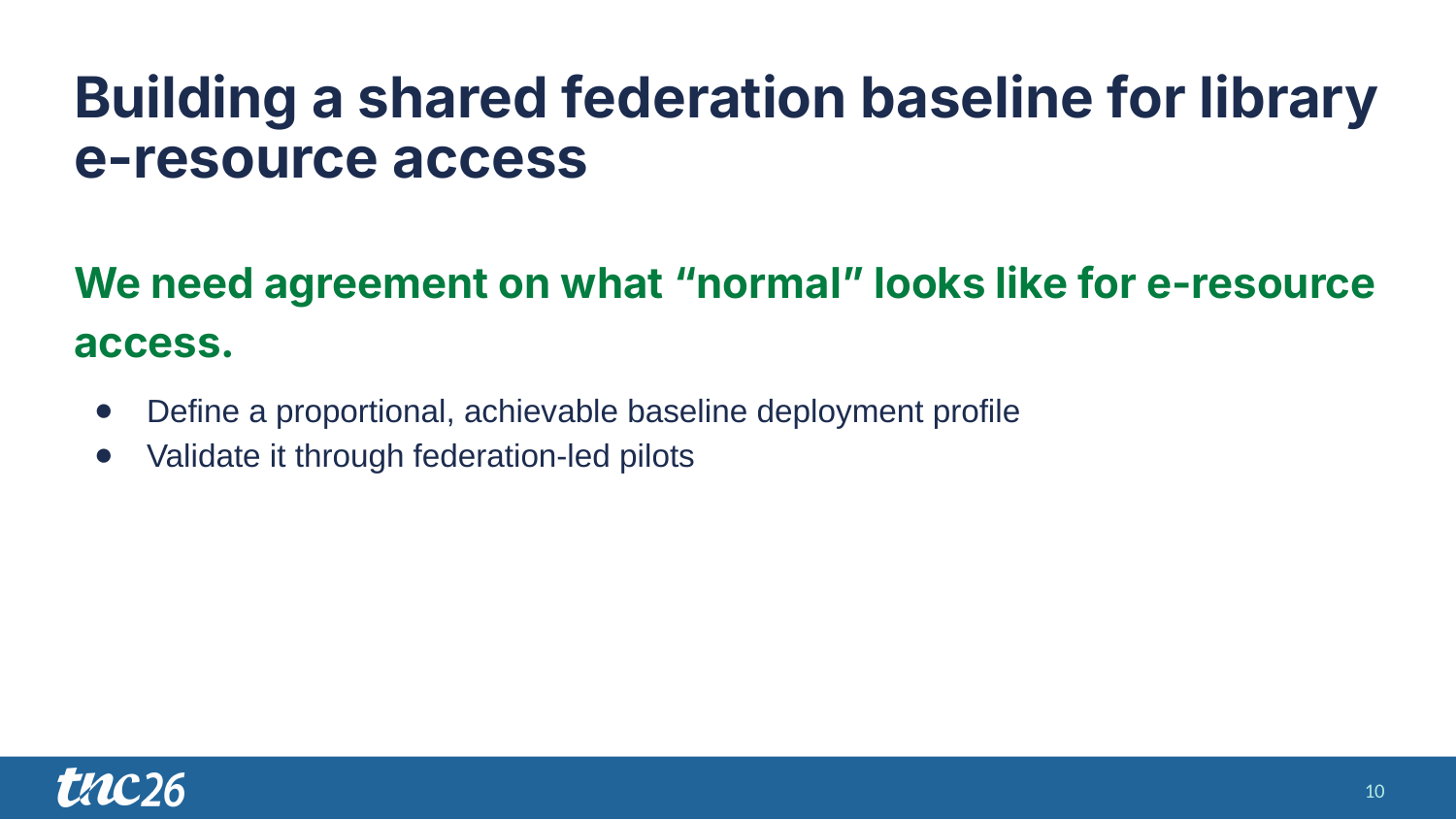

# Building a shared federation baseline for library e-resource access
We need agreement on what “normal” looks like for e-resource access.
Define a proportional, achievable baseline deployment profile
Validate it through federation-led pilots
10